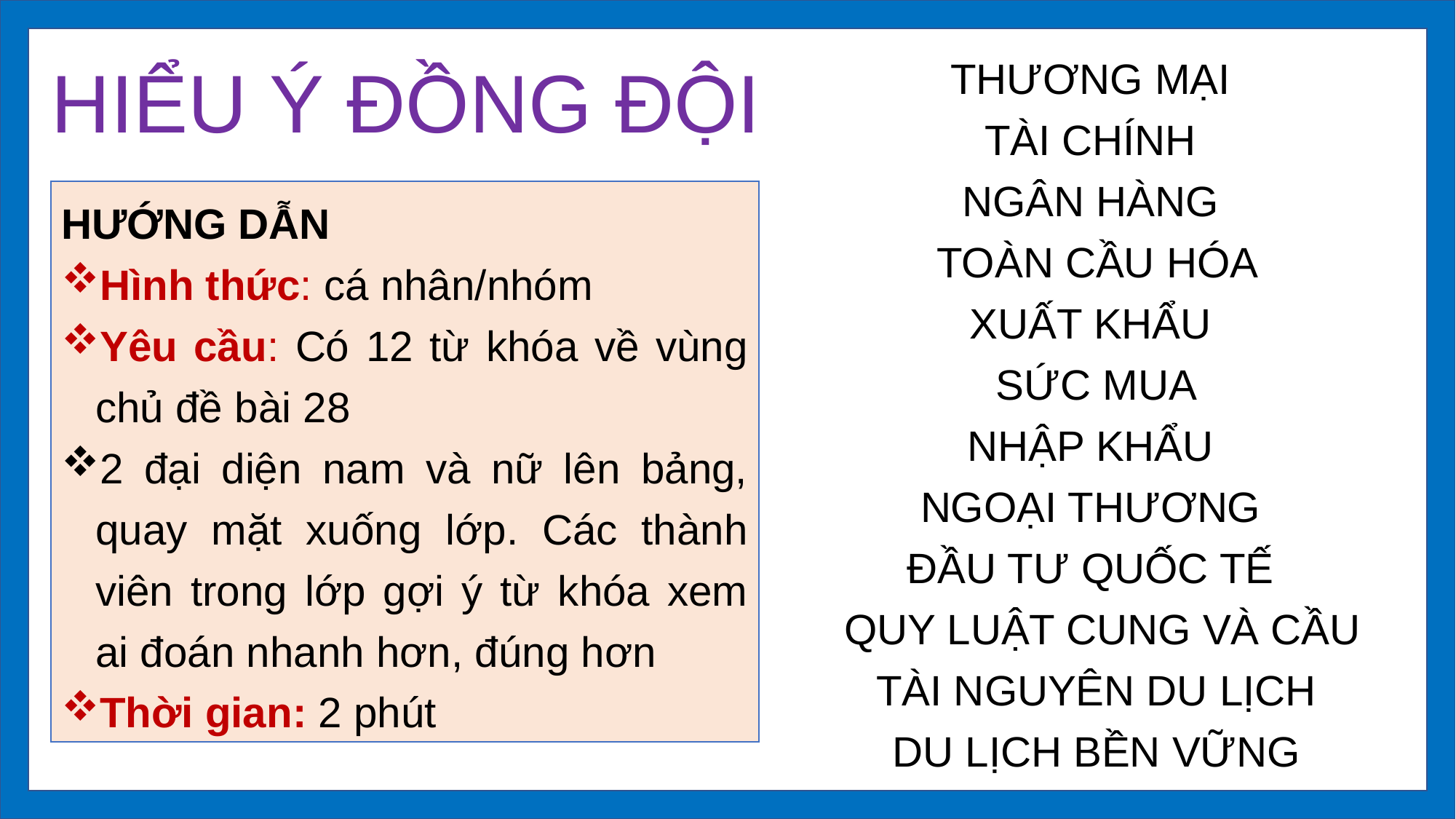

THƯƠNG MẠI
TÀI CHÍNH
NGÂN HÀNG
 TOÀN CẦU HÓA
XUẤT KHẨU
SỨC MUA
NHẬP KHẨU
NGOẠI THƯƠNG
ĐẦU TƯ QUỐC TẾ
 QUY LUẬT CUNG VÀ CẦU
TÀI NGUYÊN DU LỊCH
DU LỊCH BỀN VỮNG
HIỂU Ý ĐỒNG ĐỘI
HƯỚNG DẪN
Hình thức: cá nhân/nhóm
Yêu cầu: Có 12 từ khóa về vùng chủ đề bài 28
2 đại diện nam và nữ lên bảng, quay mặt xuống lớp. Các thành viên trong lớp gợi ý từ khóa xem ai đoán nhanh hơn, đúng hơn
Thời gian: 2 phút